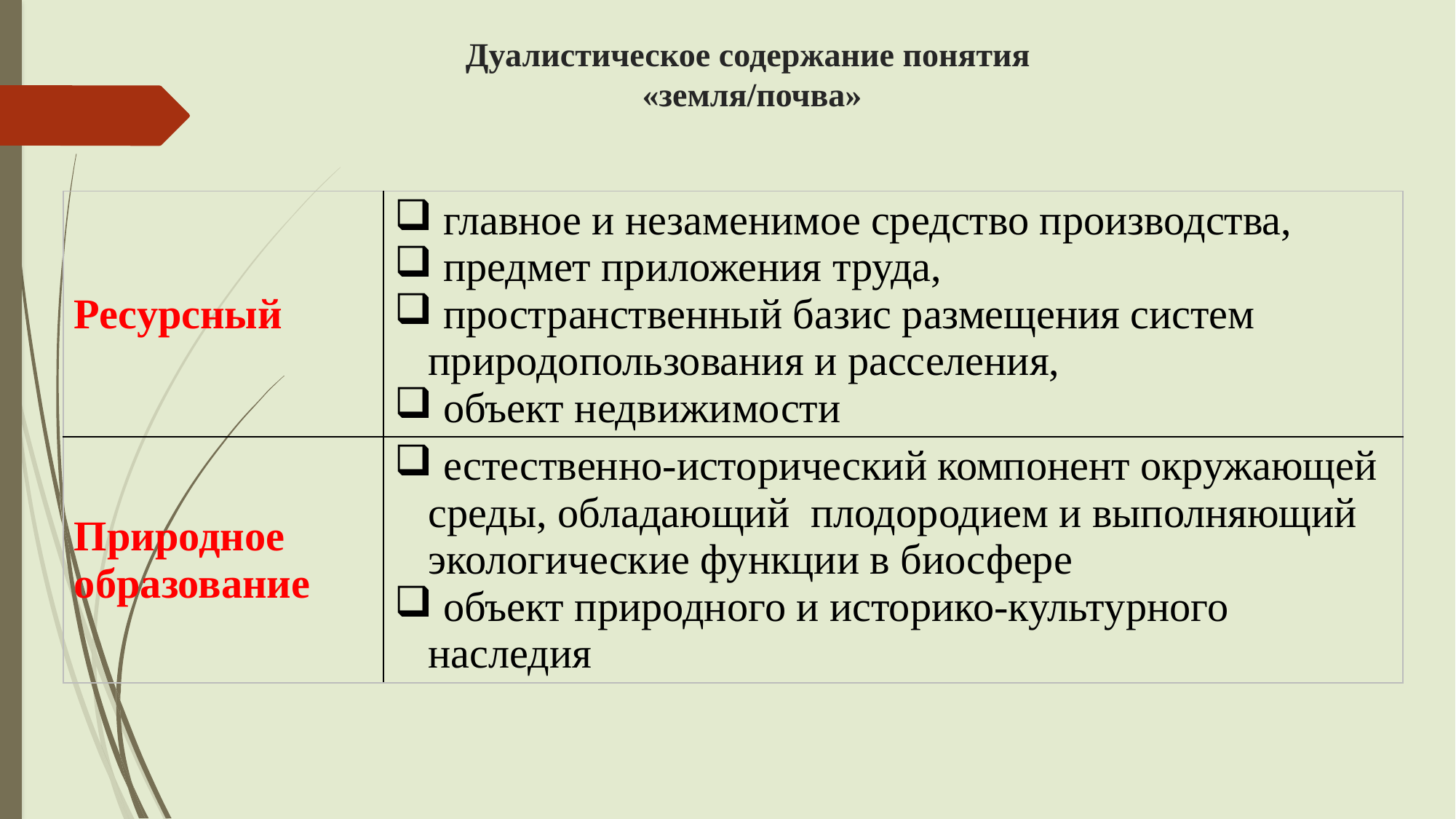

# Дуалистическое содержание понятия «земля/почва»
| Ресурсный | главное и незаменимое средство производства, предмет приложения труда, пространственный базис размещения систем природопользования и расселения, объект недвижимости |
| --- | --- |
| Природное образование | естественно-исторический компонент окружающей среды, обладающий плодородием и выполняющий экологические функции в биосфере объект природного и историко-культурного наследия |